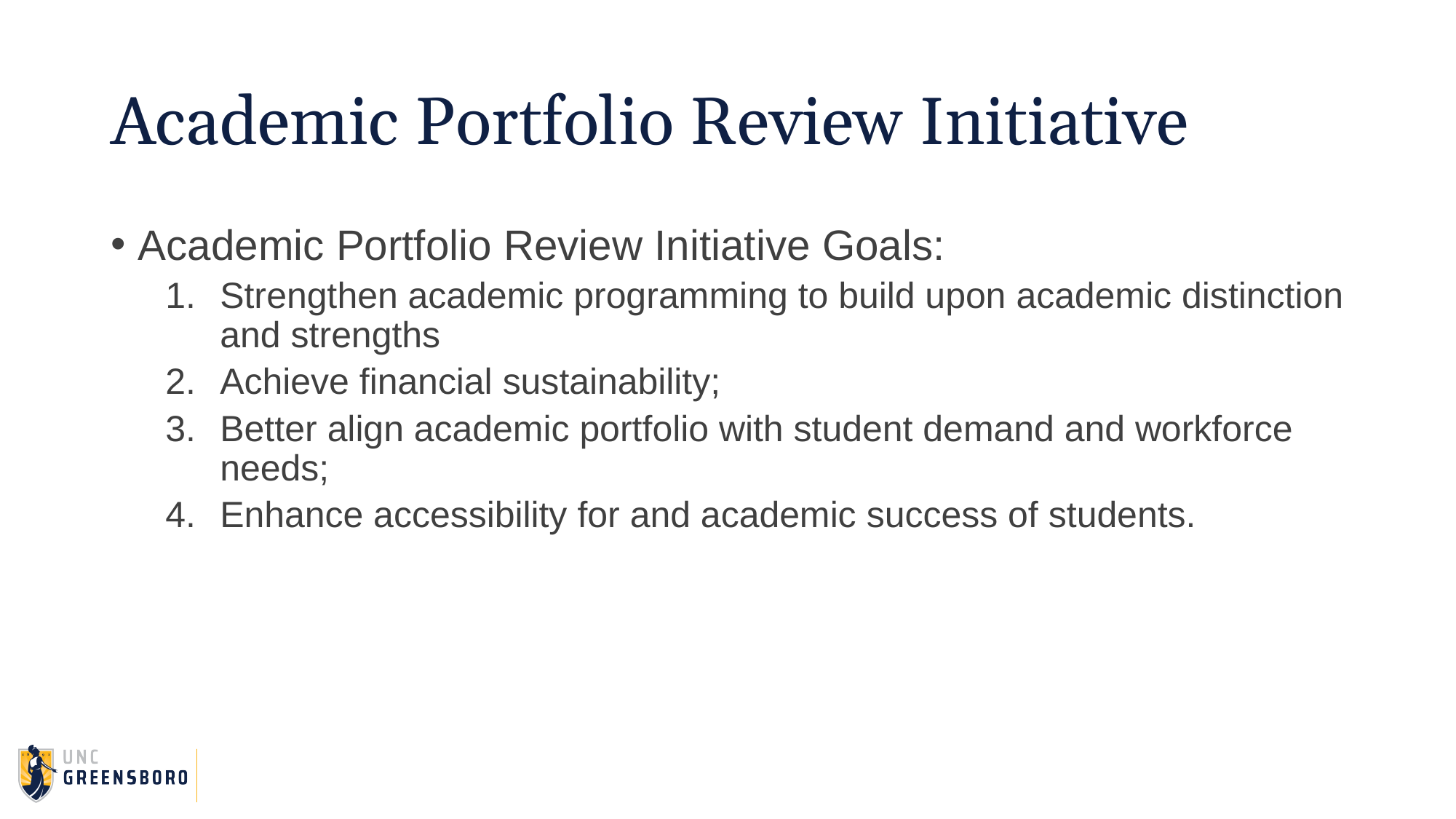

# Academic Portfolio Review Initiative
Academic Portfolio Review Initiative Goals:
Strengthen academic programming to build upon academic distinction and strengths
Achieve financial sustainability;
Better align academic portfolio with student demand and workforce needs;
Enhance accessibility for and academic success of students.